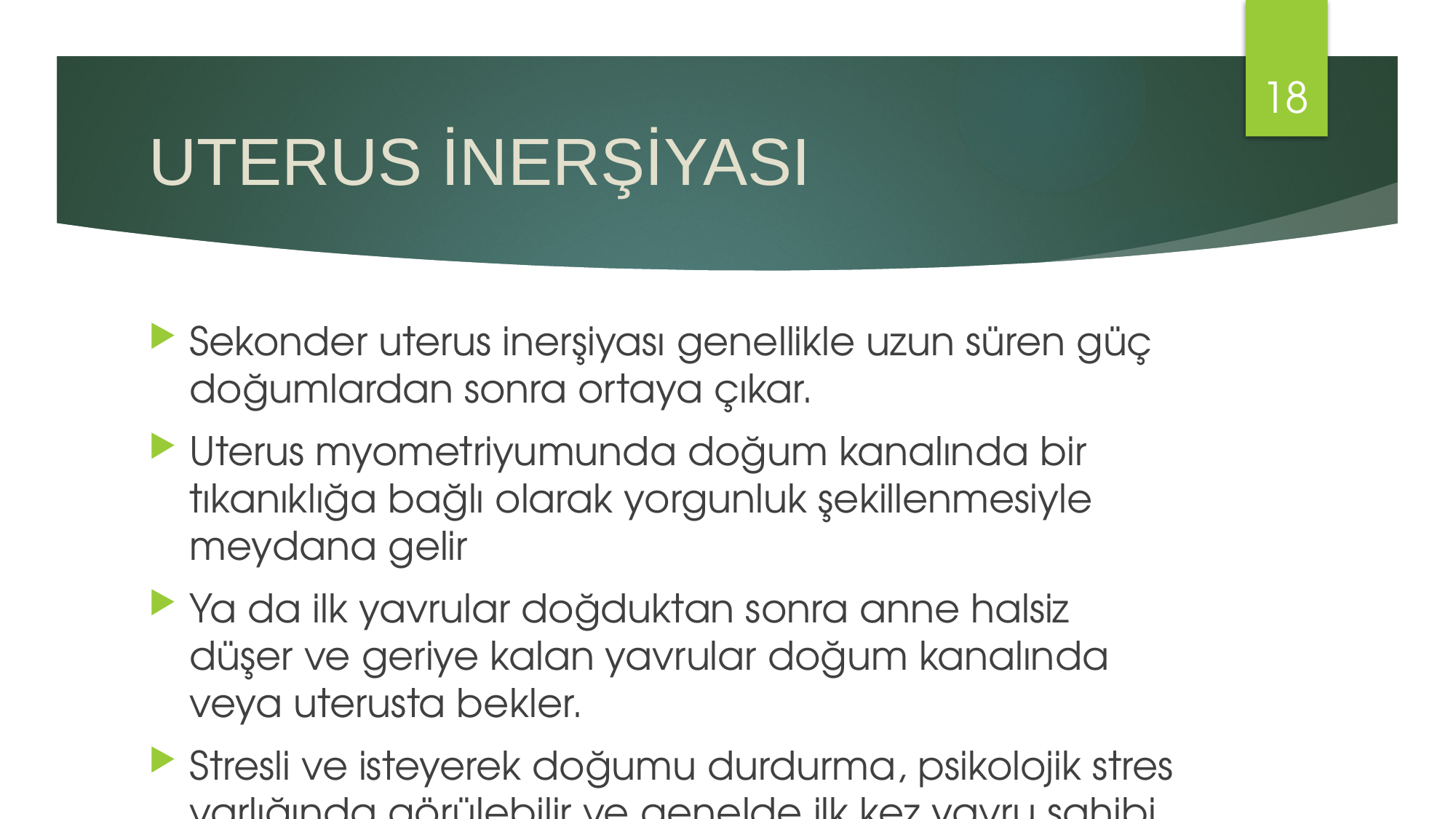

18
# UTERUS İNERŞİYASI
Sekonder uterus inerşiyası genellikle uzun süren güç doğumlardan sonra ortaya çıkar.
Uterus myometriyumunda doğum kanalında bir tıkanıklığa bağlı olarak yorgunluk şekillenmesiyle meydana gelir
Ya da ilk yavrular doğduktan sonra anne halsiz düşer ve geriye kalan yavrular doğum kanalında veya uterusta bekler.
Stresli ve isteyerek doğumu durdurma, psikolojik stres varlığında görülebilir ve genelde ilk kez yavru sahibi olan kedilerde gerçekleşir.